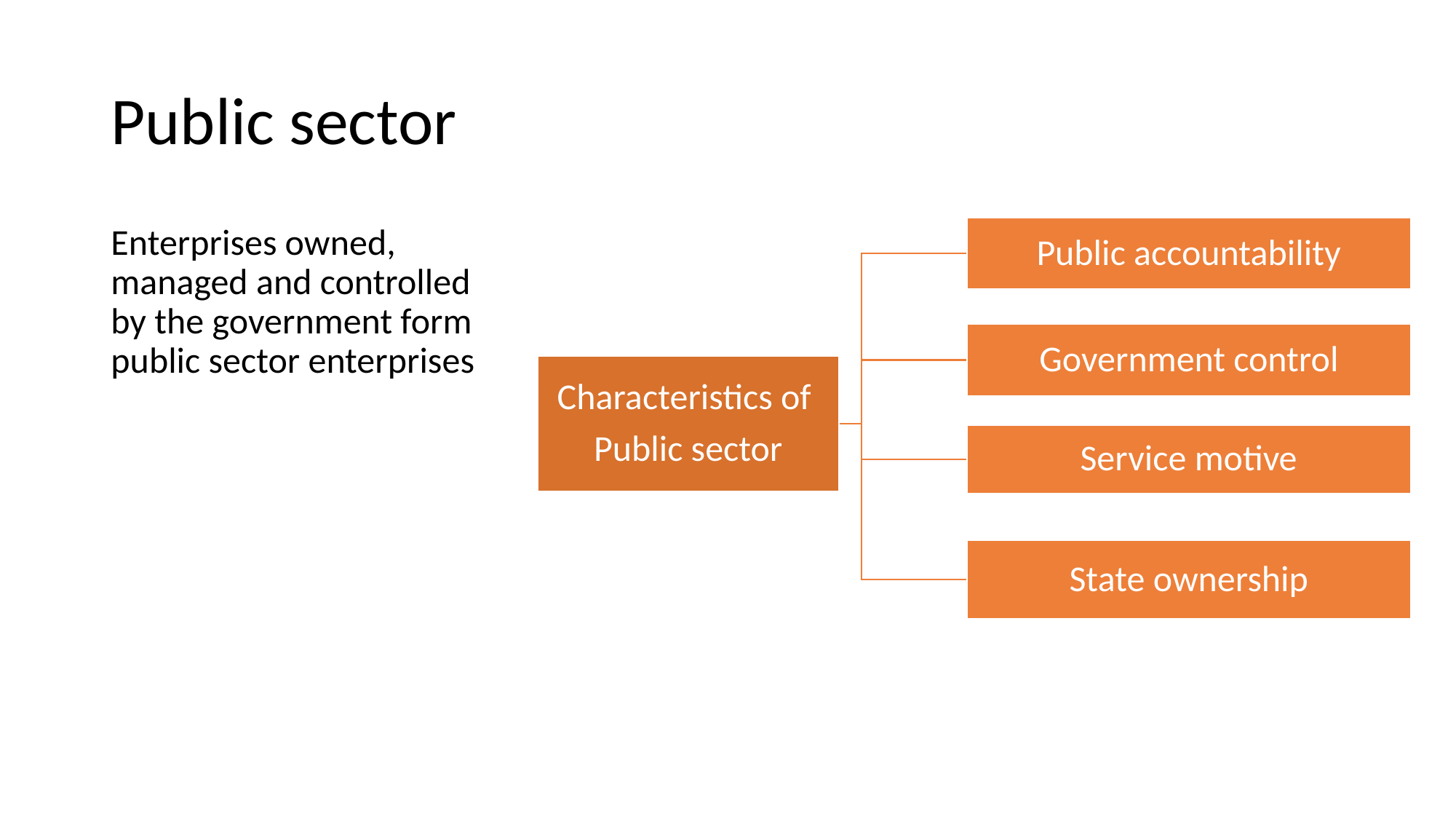

# Public sector

Characteristics of
Public sector
Public accountability
Government control
Service motive
State ownership
Enterprises owned, managed and controlled by the government form public sector enterprises